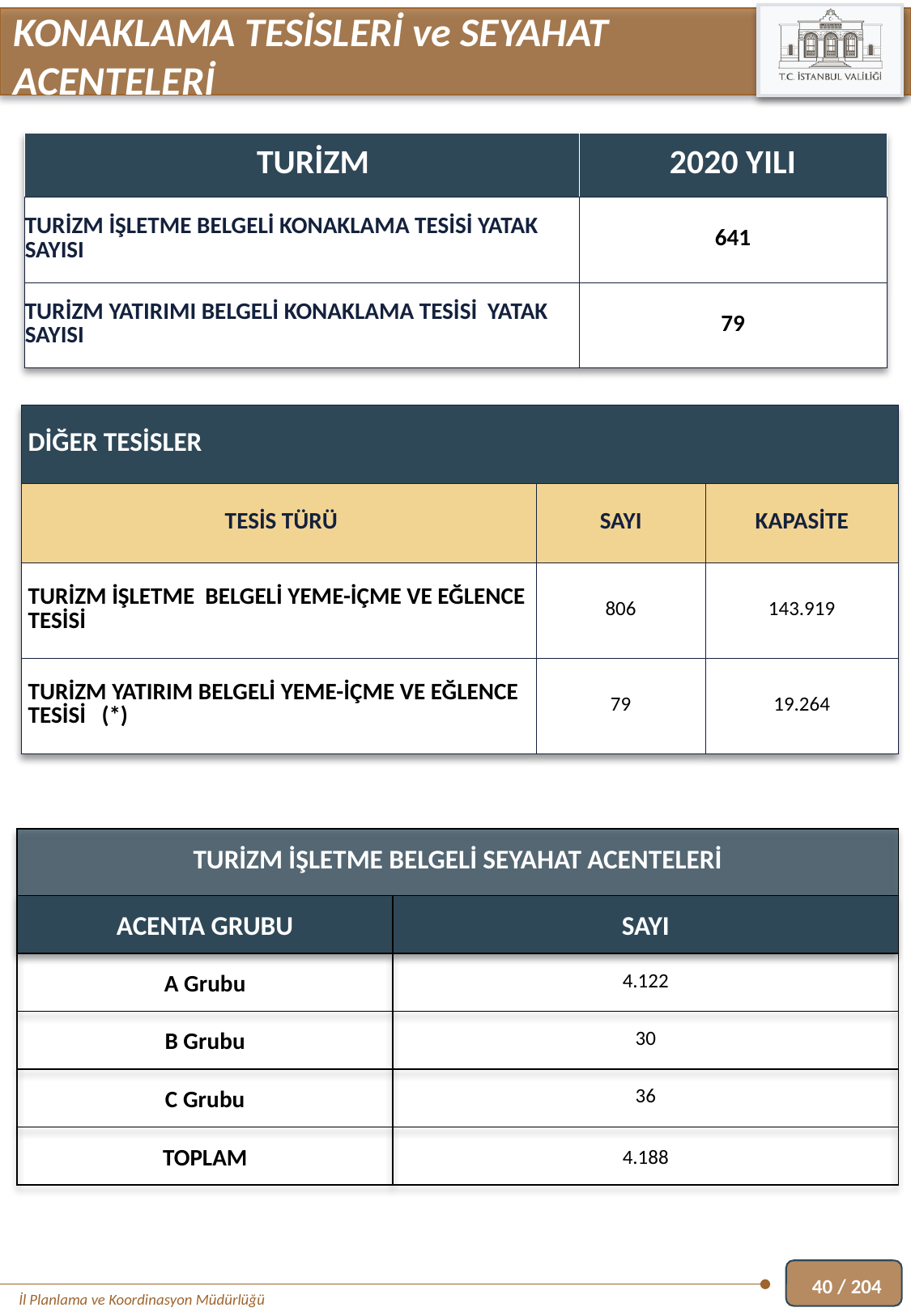

KONAKLAMA TESİSLERİ ve SEYAHAT ACENTELERİ
| TURİZM | 2020 YILI |
| --- | --- |
| TURİZM İŞLETME BELGELİ KONAKLAMA TESİSİ YATAK SAYISI | 641 |
| TURİZM YATIRIMI BELGELİ KONAKLAMA TESİSİ YATAK SAYISI | 79 |
| DİĞER TESİSLER |  |  |
| --- | --- | --- |
| TESİS TÜRÜ | SAYI | KAPASİTE |
| TURİZM İŞLETME BELGELİ YEME-İÇME VE EĞLENCE TESİSİ | 806 | 143.919 |
| TURİZM YATIRIM BELGELİ YEME-İÇME VE EĞLENCE TESİSİ (\*) | 79 | 19.264 |
| TURİZM İŞLETME BELGELİ SEYAHAT ACENTELERİ |  |
| --- | --- |
| ACENTA GRUBU | SAYI |
| A Grubu | 4.122 |
| B Grubu | 30 |
| C Grubu | 36 |
| TOPLAM | 4.188 |
40 / 204